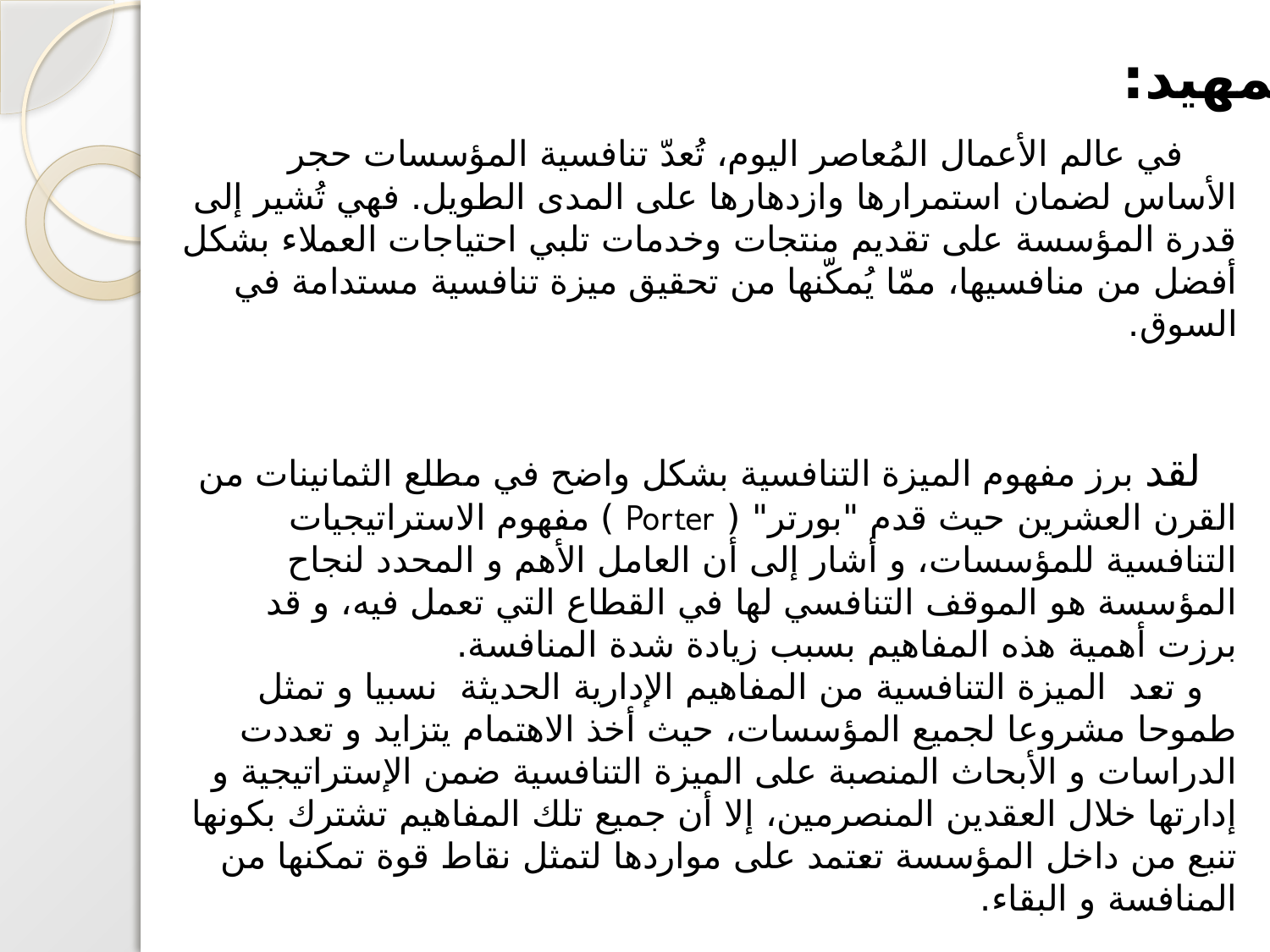

تمهيد:
    في عالم الأعمال المُعاصر اليوم، تُعدّ تنافسية المؤسسات حجر الأساس لضمان استمرارها وازدهارها على المدى الطويل. فهي تُشير إلى قدرة المؤسسة على تقديم منتجات وخدمات تلبي احتياجات العملاء بشكل أفضل من منافسيها، ممّا يُمكّنها من تحقيق ميزة تنافسية مستدامة في السوق.
   لقد برز مفهوم الميزة التنافسية بشكل واضح في مطلع الثمانينات من القرن العشرين حيث قدم "بورتر" ( Porter ) مفهوم الاستراتيجيات التنافسية للمؤسسات، و أشار إلى أن العامل الأهم و المحدد لنجاح المؤسسة هو الموقف التنافسي لها في القطاع التي تعمل فيه، و قد برزت أهمية هذه المفاهيم بسبب زيادة شدة المنافسة.
   و تعد  الميزة التنافسية من المفاهيم الإدارية الحديثة  نسبيا و تمثل طموحا مشروعا لجميع المؤسسات، حيث أخذ الاهتمام يتزايد و تعددت الدراسات و الأبحاث المنصبة على الميزة التنافسية ضمن الإستراتيجية و إدارتها خلال العقدين المنصرمين، إلا أن جميع تلك المفاهيم تشترك بكونها تنبع من داخل المؤسسة تعتمد على مواردها لتمثل نقاط قوة تمكنها من المنافسة و البقاء.